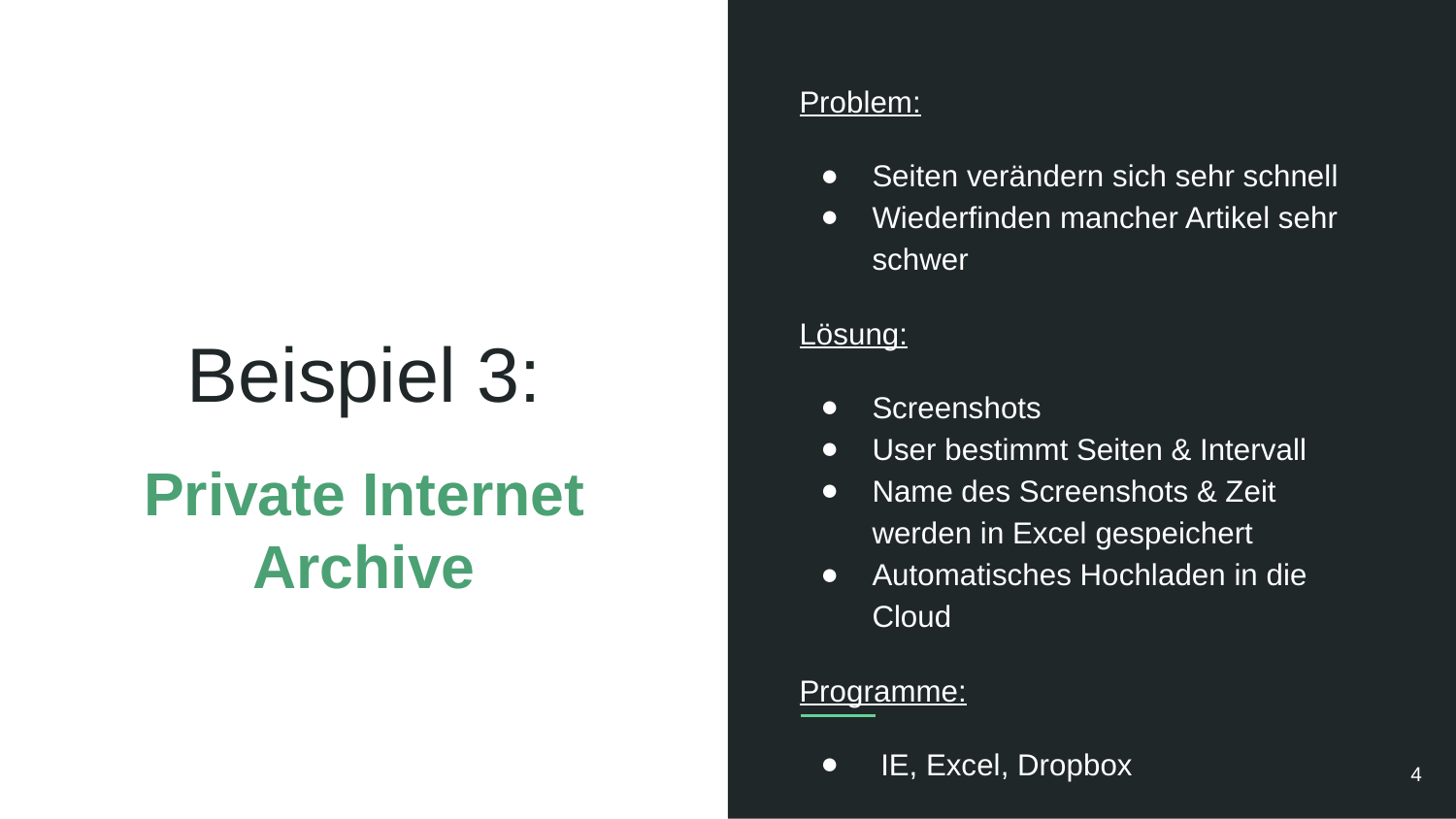

Problem:
Seiten verändern sich sehr schnell
Wiederfinden mancher Artikel sehr schwer
Lösung:
Screenshots
User bestimmt Seiten & Intervall
Name des Screenshots & Zeit werden in Excel gespeichert
Automatisches Hochladen in die Cloud
Programme:
 IE, Excel, Dropbox
# Beispiel 3:
Private Internet Archive
4